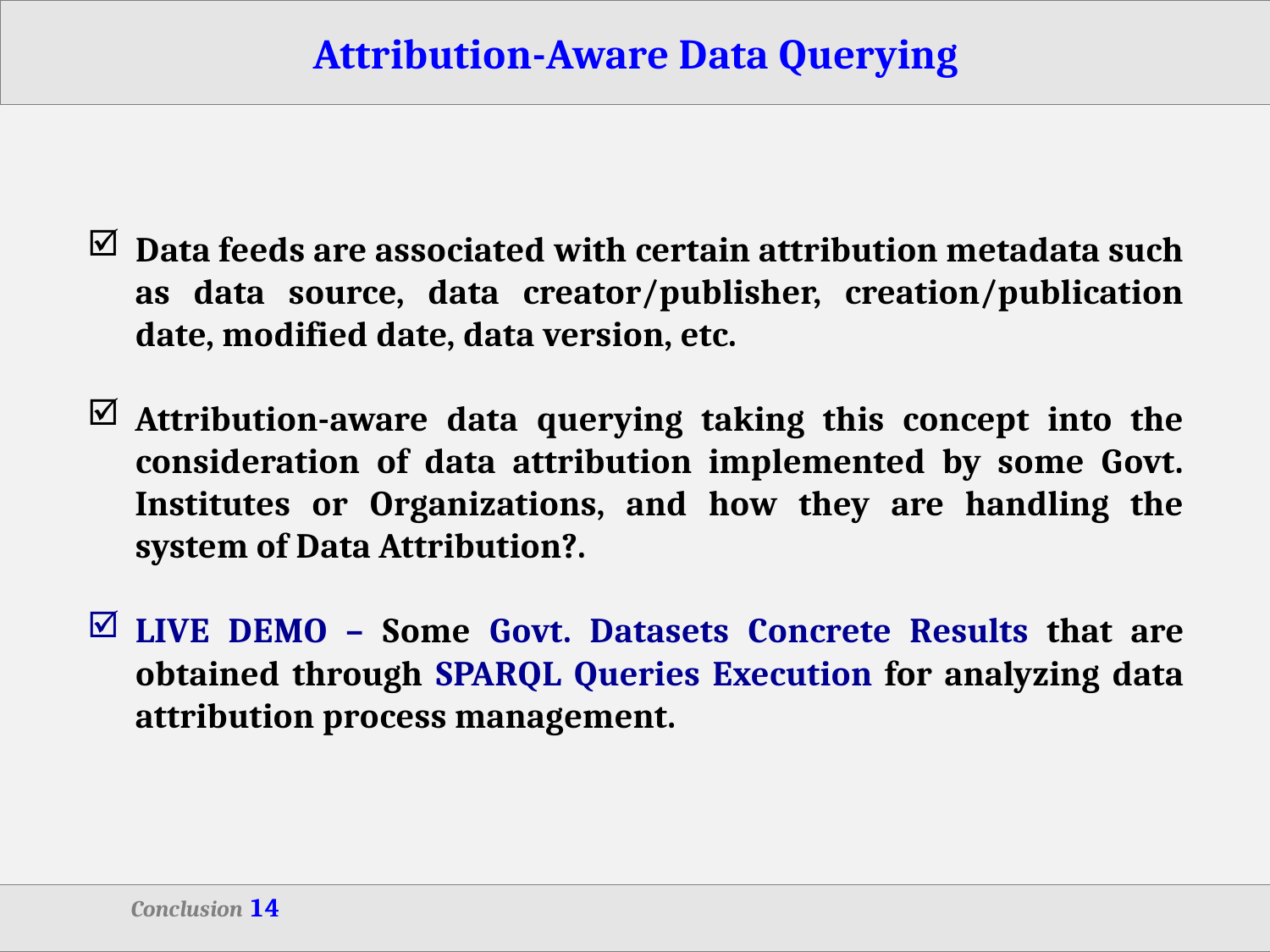

# Attribution-Aware Data Querying

Data feeds are associated with certain attribution metadata such as data source, data creator/publisher, creation/publication date, modified date, data version, etc.

Attribution-aware data querying taking this concept into the consideration of data attribution implemented by some Govt. Institutes or Organizations, and how they are handling the system of Data Attribution?.

LIVE DEMO – Some Govt. Datasets Concrete Results that are obtained through SPARQL Queries Execution for analyzing data attribution process management.

	Conclusion																	14